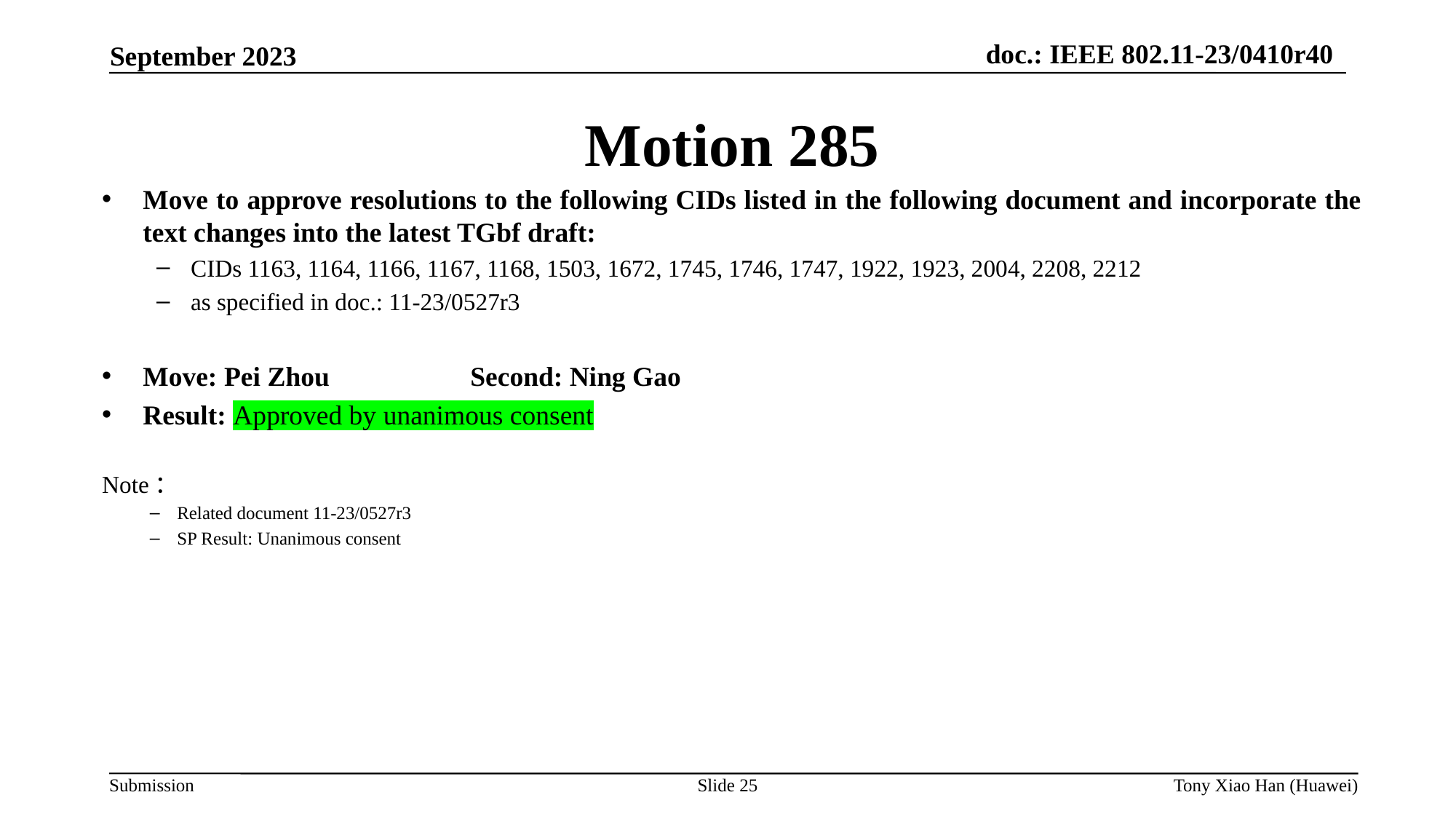

Motion 285

Move to approve resolutions to the following CIDs listed in the following document and incorporate the text changes into the latest TGbf draft:
CIDs 1163, 1164, 1166, 1167, 1168, 1503, 1672, 1745, 1746, 1747, 1922, 1923, 2004, 2208, 2212
as specified in doc.: 11-23/0527r3

Move: Pei Zhou		Second: Ning Gao
Result: Approved by unanimous consent

Note：
Related document 11-23/0527r3
SP Result: Unanimous consent